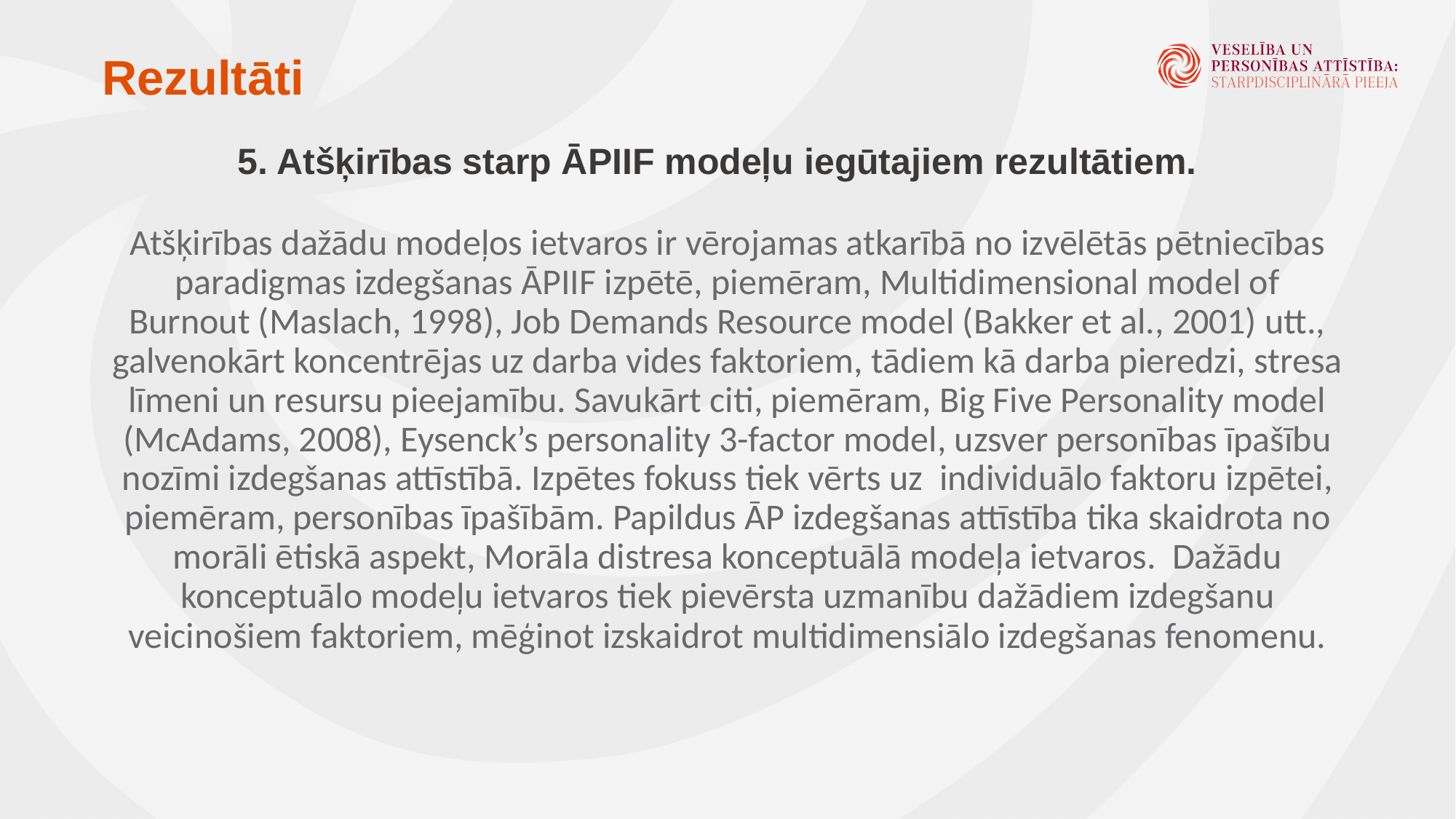

# Rezultāti
5. Atšķirības starp ĀPIIF modeļu iegūtajiem rezultātiem.
Atšķirības dažādu modeļos ietvaros ir vērojamas atkarībā no izvēlētās pētniecības paradigmas izdegšanas ĀPIIF izpētē, piemēram, Multidimensional model of Burnout (Maslach, 1998), Job Demands Resource model (Bakker et al., 2001) utt., galvenokārt koncentrējas uz darba vides faktoriem, tādiem kā darba pieredzi, stresa līmeni un resursu pieejamību. Savukārt citi, piemēram, Big Five Personality model (McAdams, 2008), Eysenck’s personality 3-factor model, uzsver personības īpašību nozīmi izdegšanas attīstībā. Izpētes fokuss tiek vērts uz  individuālo faktoru izpētei, piemēram, personības īpašībām. Papildus ĀP izdegšanas attīstība tika skaidrota no morāli ētiskā aspekt, Morāla distresa konceptuālā modeļa ietvaros.  Dažādu konceptuālo modeļu ietvaros tiek pievērsta uzmanību dažādiem izdegšanu veicinošiem faktoriem, mēģinot izskaidrot multidimensiālo izdegšanas fenomenu.